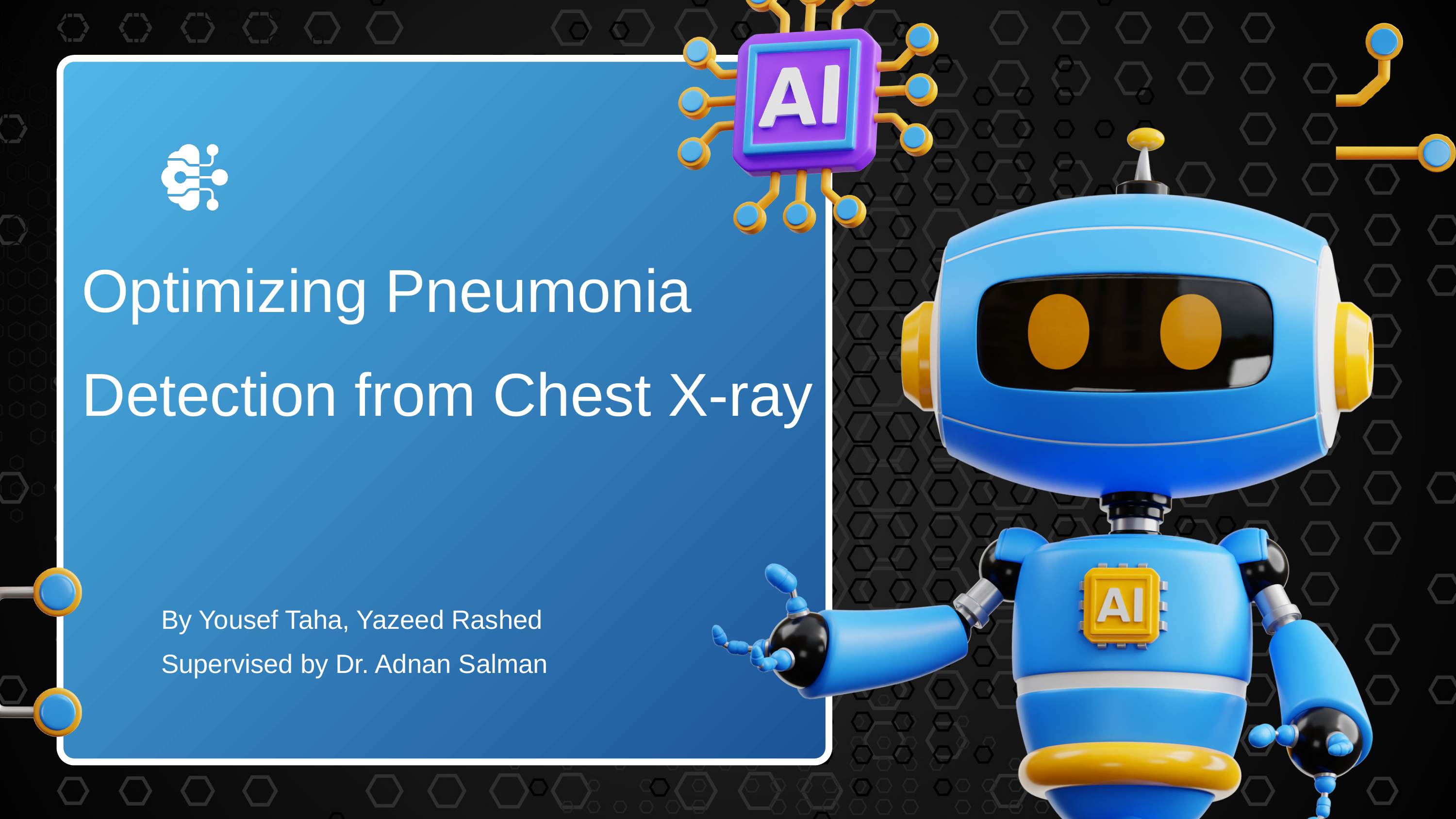

Optimizing Pneumonia Detection from Chest X-ray

By Yousef Taha, Yazeed Rashed
Supervised by Dr. Adnan Salman